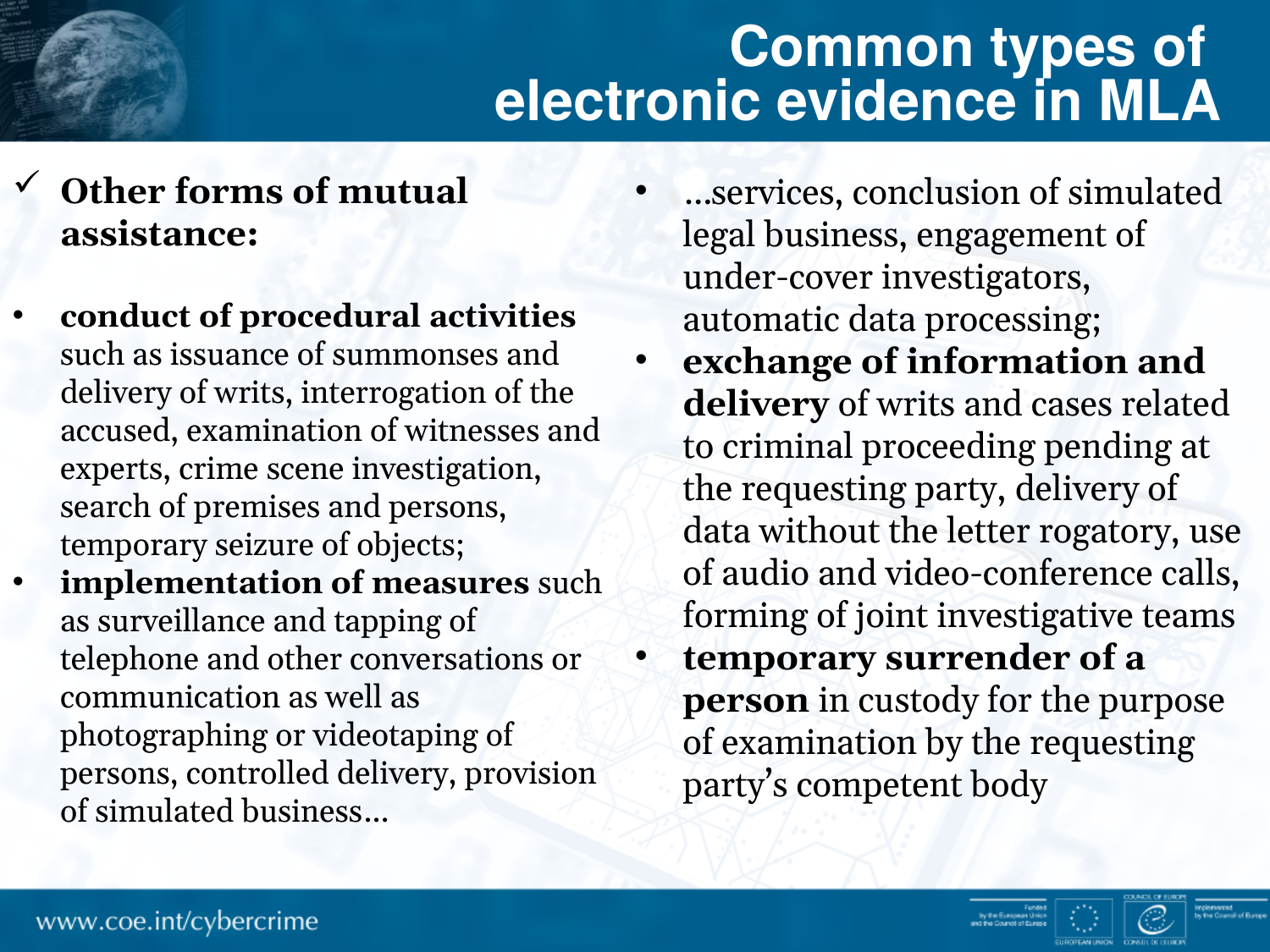

Common types of
electronic evidence in MLA
Other forms of mutual assistance:

conduct of procedural activities such as issuance of summonses and delivery of writs, interrogation of the accused, examination of witnesses and experts, crime scene investigation, search of premises and persons, temporary seizure of objects;
implementation of measures such as surveillance and tapping of telephone and other conversations or communication as well as photographing or videotaping of persons, controlled delivery, provision of simulated business…
…services, conclusion of simulated legal business, engagement of under-cover investigators, automatic data processing;
exchange of information and delivery of writs and cases related to criminal proceeding pending at the requesting party, delivery of data without the letter rogatory, use of audio and video-conference calls, forming of joint investigative teams
temporary surrender of a person in custody for the purpose of examination by the requesting party’s competent body